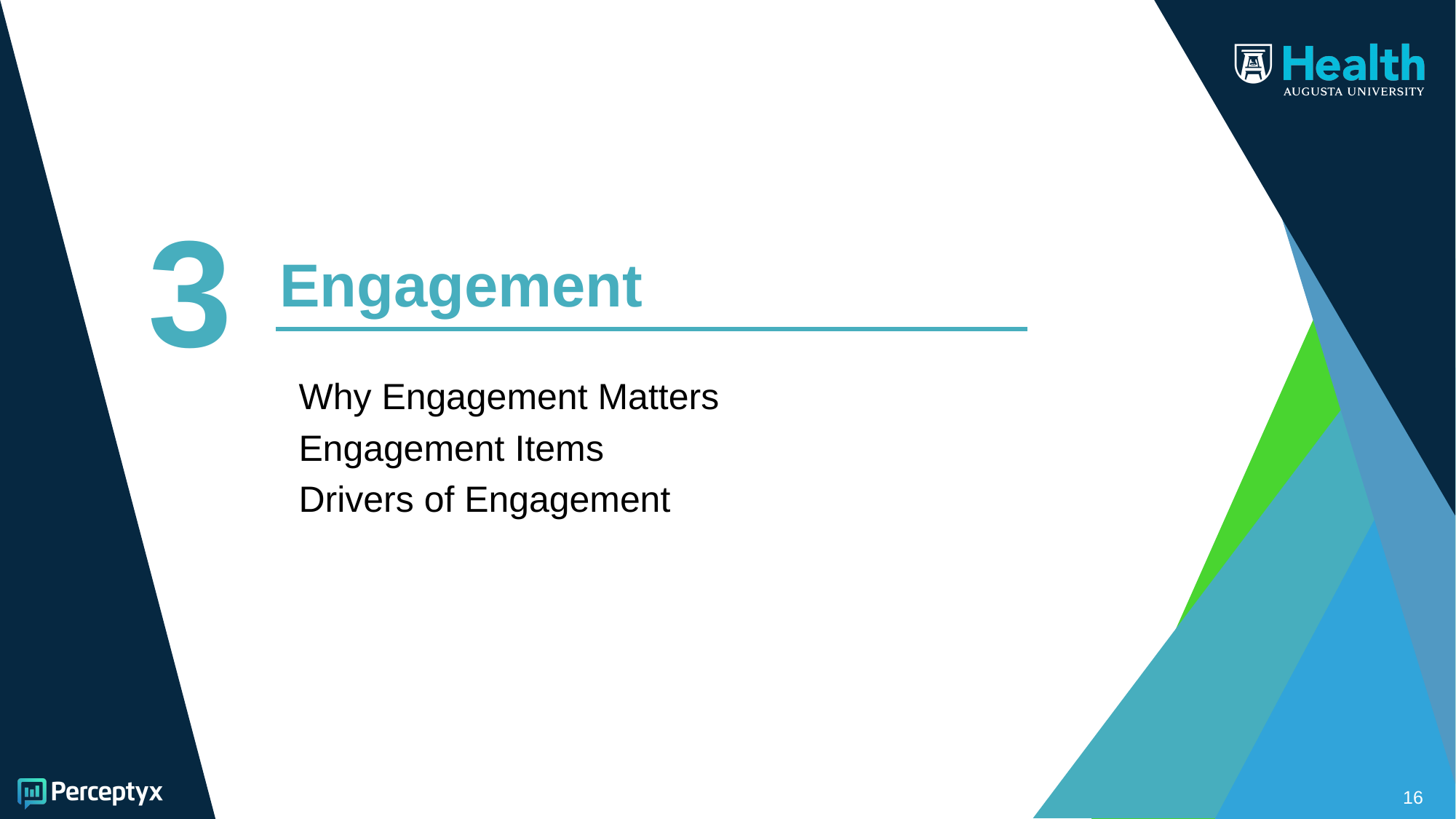

Engagement
3
Why Engagement Matters
Engagement Items
Drivers of Engagement
16